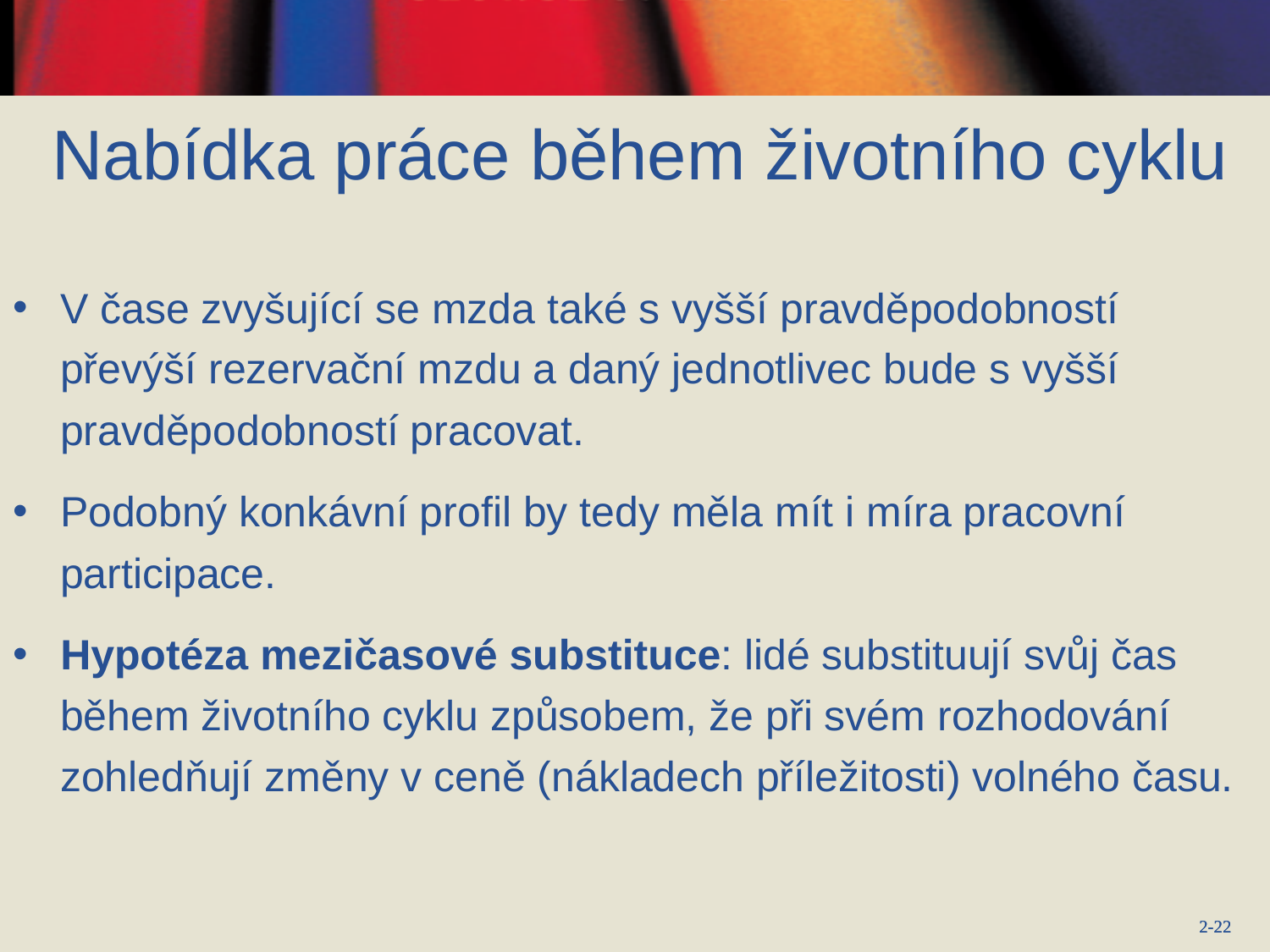

# Nabídka práce během životního cyklu
V čase zvyšující se mzda také s vyšší pravděpodobností převýší rezervační mzdu a daný jednotlivec bude s vyšší pravděpodobností pracovat.
Podobný konkávní profil by tedy měla mít i míra pracovní participace.
Hypotéza mezičasové substituce: lidé substituují svůj čas během životního cyklu způsobem, že při svém rozhodování zohledňují změny v ceně (nákladech příležitosti) volného času.